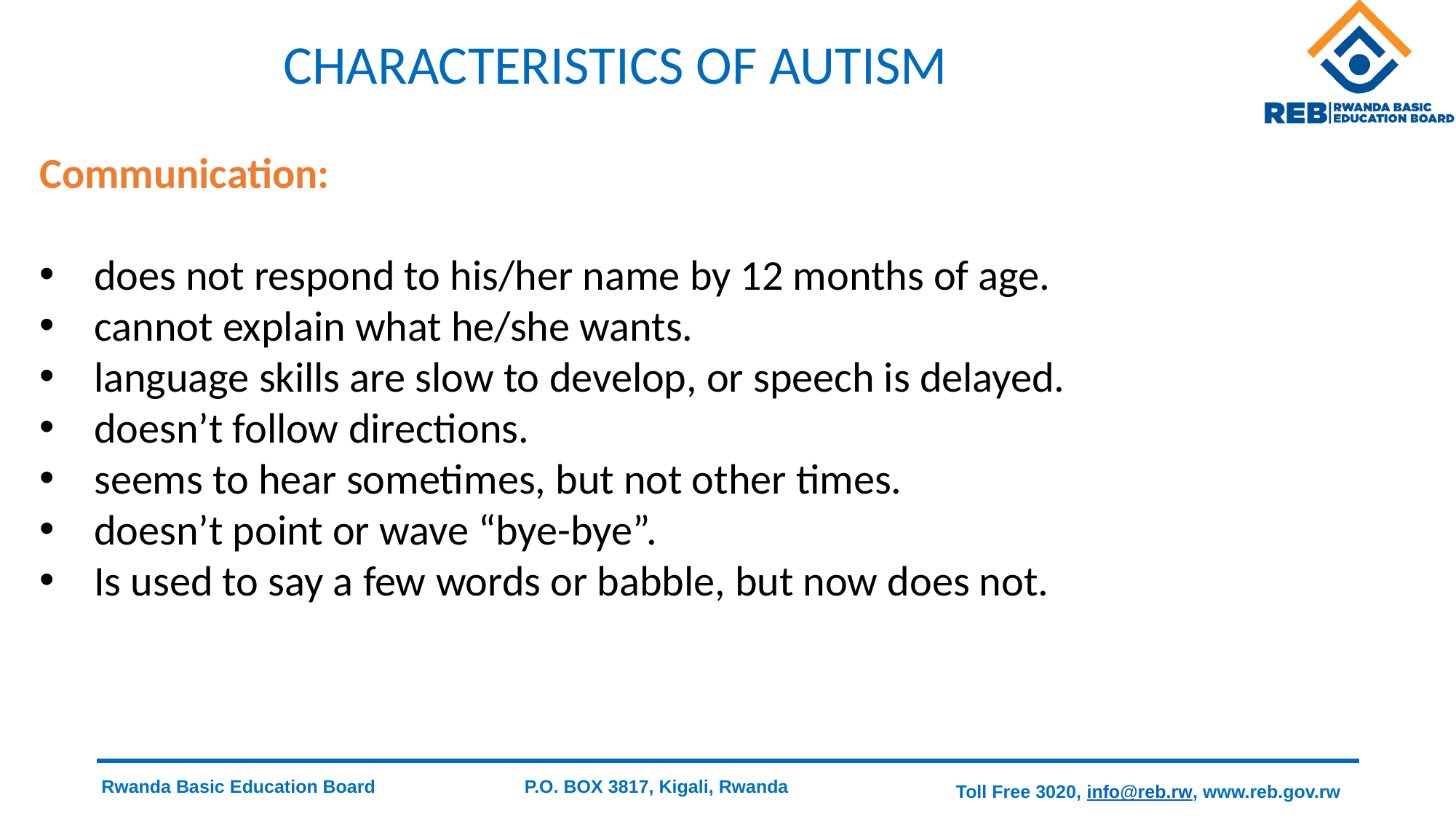

# CHARACTERISTICS OF AUTISM
Communication:

does not respond to his/her name by 12 months of age.
cannot explain what he/she wants.
language skills are slow to develop, or speech is delayed.
doesn’t follow directions.
seems to hear sometimes, but not other times.
doesn’t point or wave “bye-bye”.
Is used to say a few words or babble, but now does not.